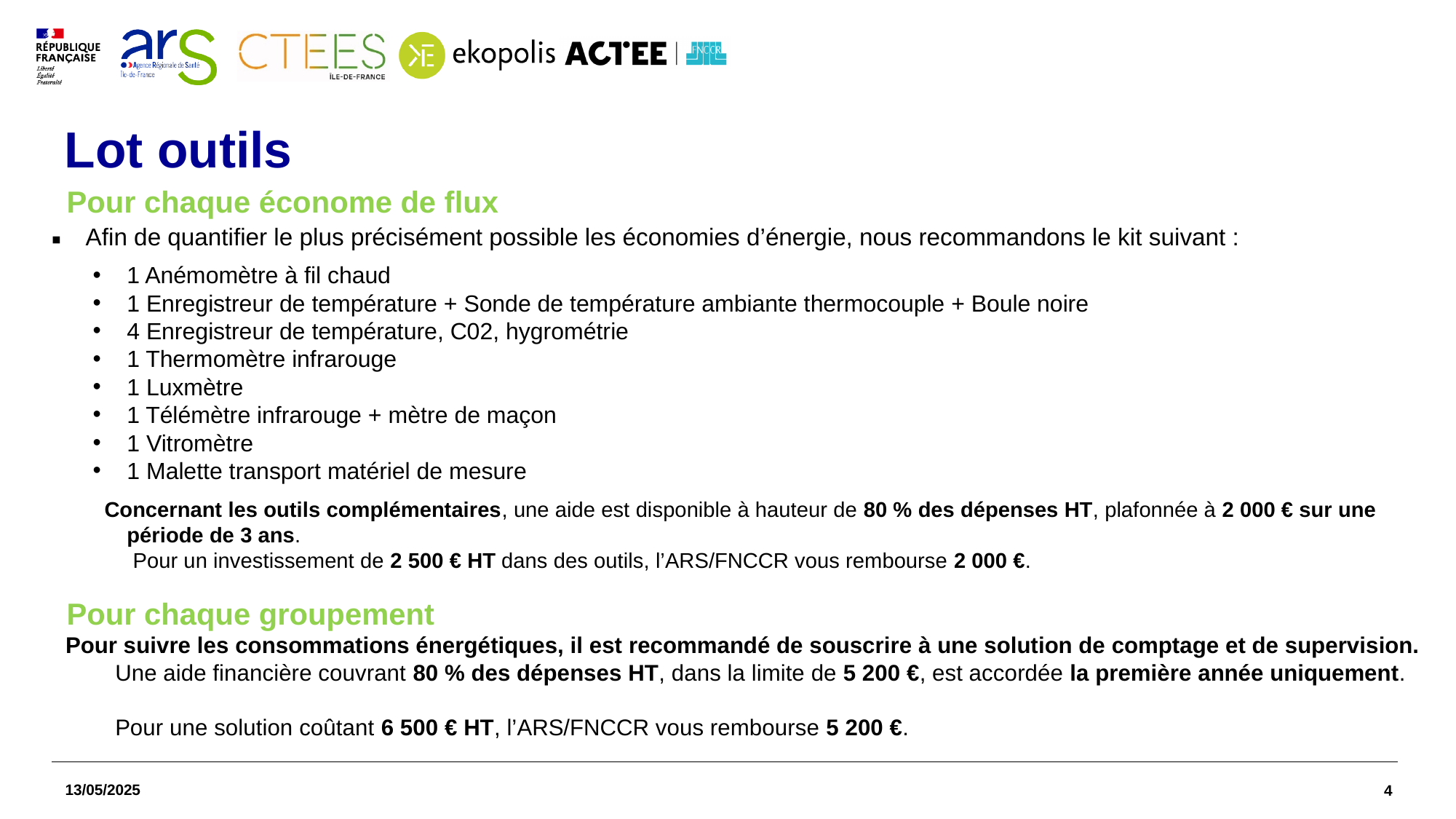

# Lot outils
Pour chaque économe de flux
Afin de quantifier le plus précisément possible les économies d’énergie, nous recommandons le kit suivant :
1 Anémomètre à fil chaud
1 Enregistreur de température + Sonde de température ambiante thermocouple + Boule noire
4 Enregistreur de température, C02, hygrométrie
1 Thermomètre infrarouge
1 Luxmètre
1 Télémètre infrarouge + mètre de maçon
1 Vitromètre
1 Malette transport matériel de mesure
Concernant les outils complémentaires, une aide est disponible à hauteur de 80 % des dépenses HT, plafonnée à 2 000 € sur une     période de 3 ans.
 Pour un investissement de 2 500 € HT dans des outils, l’ARS/FNCCR vous rembourse 2 000 €.

   Pour suivre les consommations énergétiques, il est recommandé de souscrire à une solution de comptage et de supervision.
          Une aide financière couvrant 80 % des dépenses HT, dans la limite de 5 200 €, est accordée la première année uniquement.
          Pour une solution coûtant 6 500 € HT, l’ARS/FNCCR vous rembourse 5 200 €.

Pour chaque groupement
13/05/2025
4